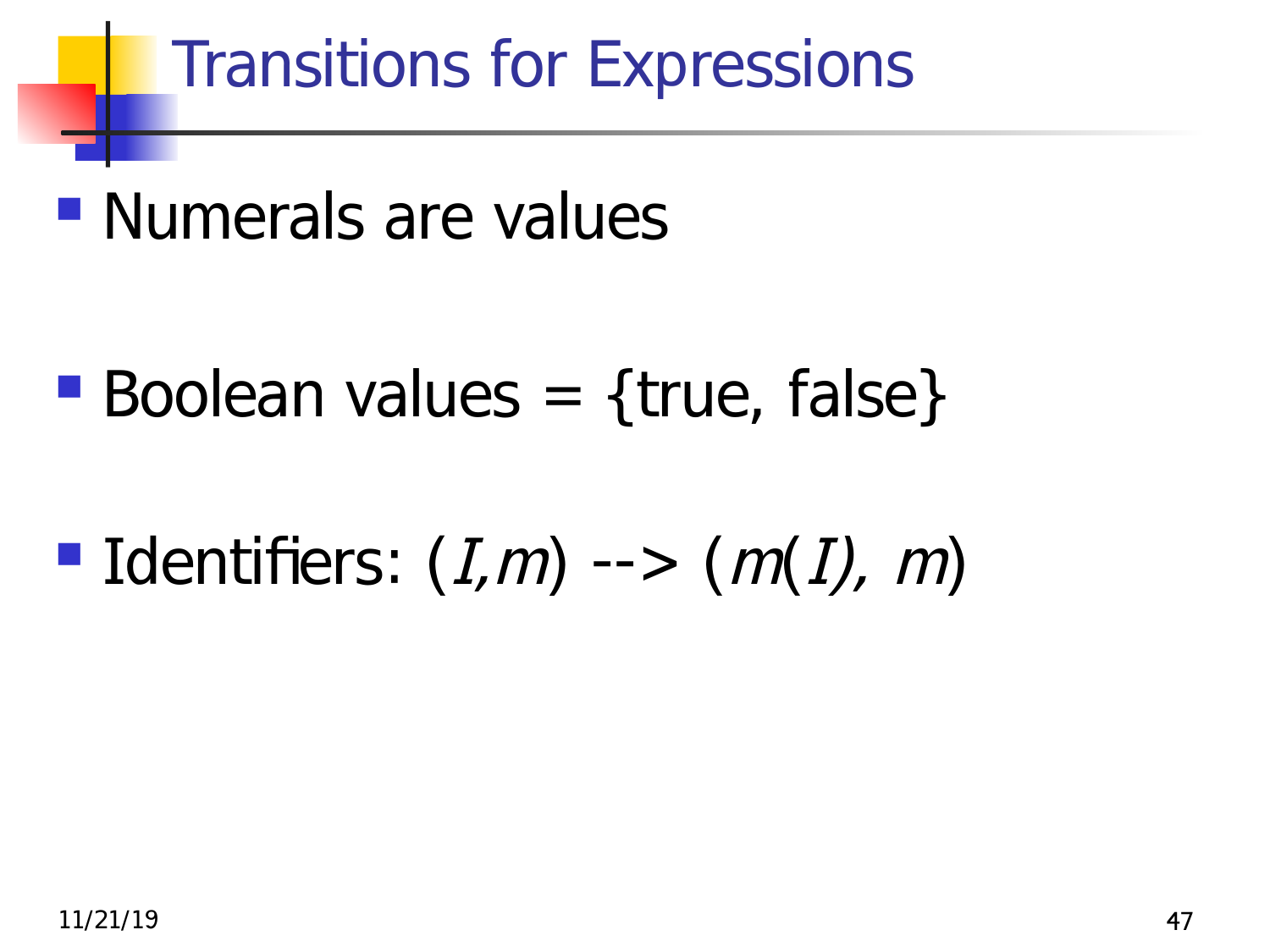

# Transitions for Expressions
Numerals are values

Boolean values = {true, false}

Identifiers: (I,m) --> (m(I), m)
11/21/19
47